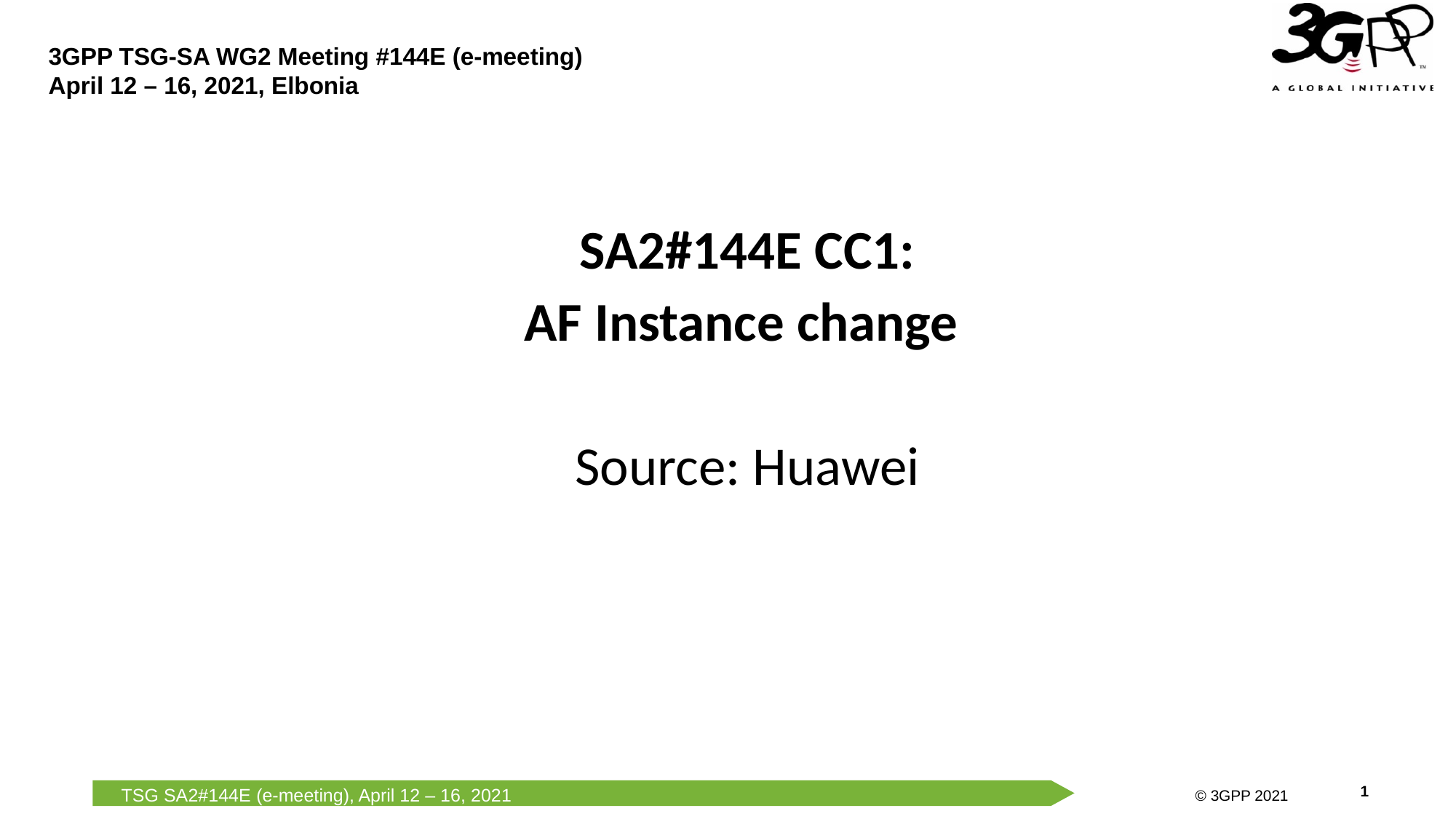

SA2#144E CC1:
AF Instance change

Source: Huawei